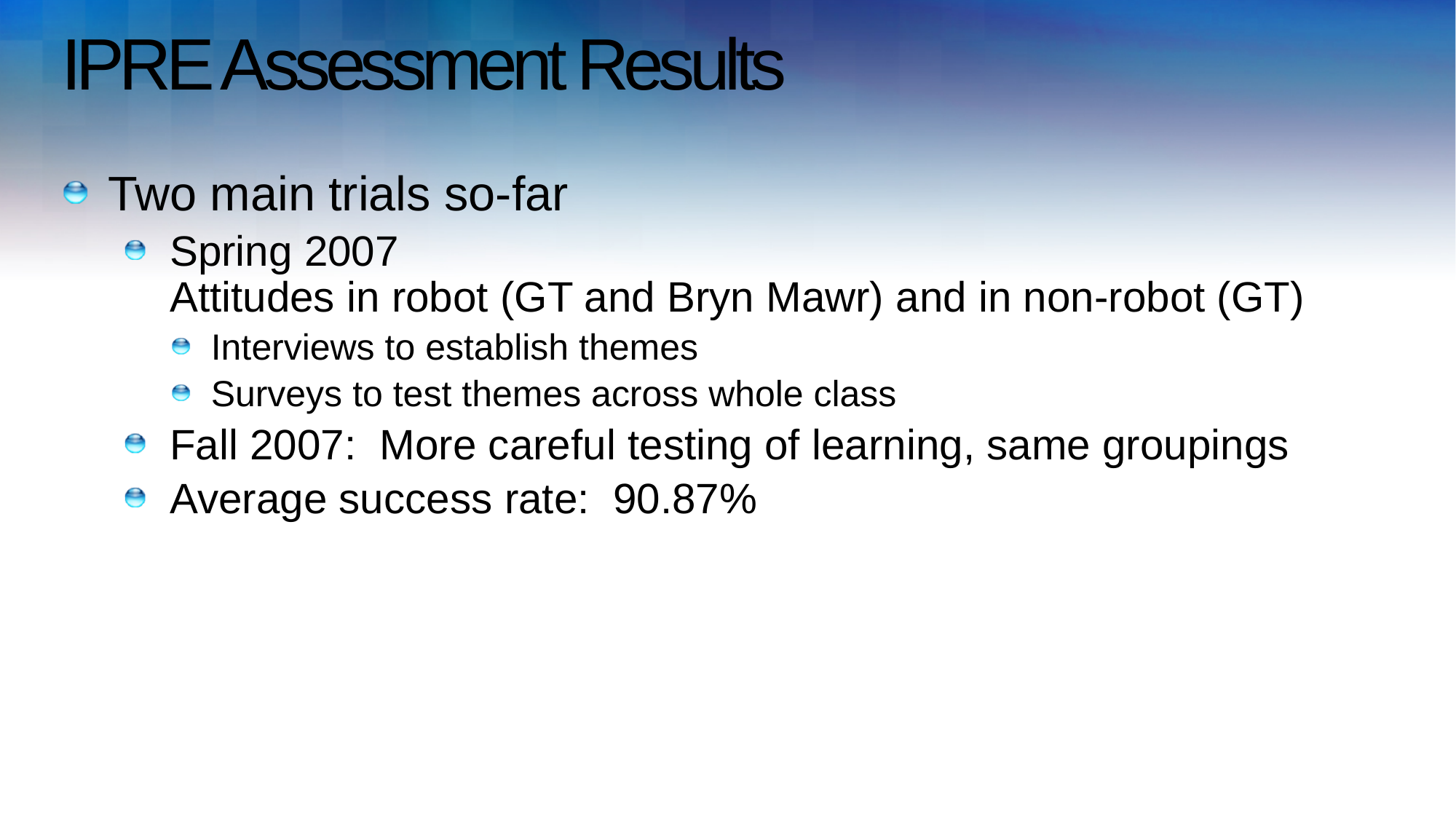

# IPRE Assessment Results
Two main trials so-far
Spring 2007
Attitudes in robot (GT and Bryn Mawr) and in non-robot (GT)‏
Interviews to establish themes
Surveys to test themes across whole class
Fall 2007:  More careful testing of learning, same groupings
Average success rate:  90.87%